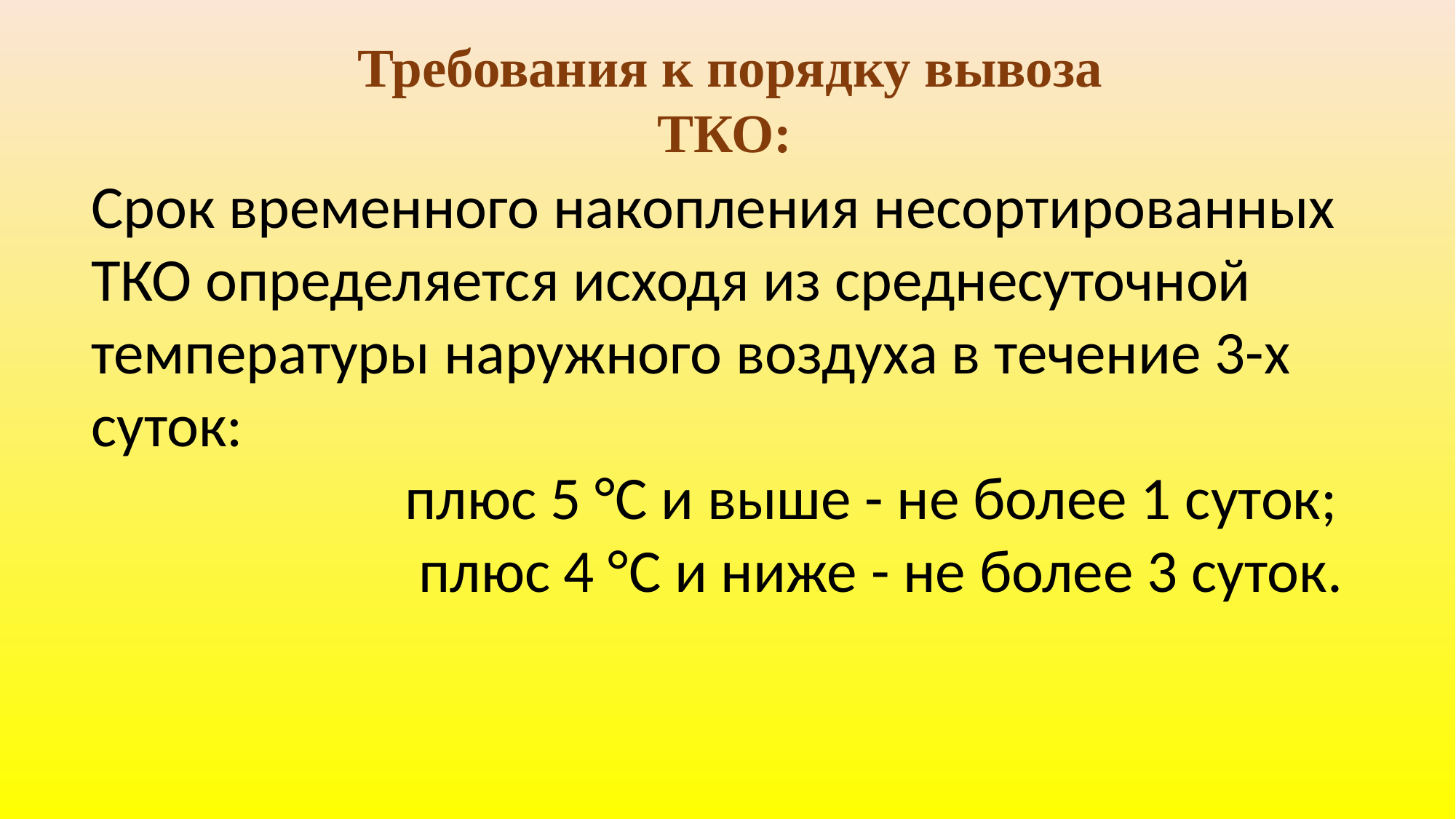

Требования к порядку вывоза ТКО:
Срок временного накопления несортированных ТКО определяется исходя из среднесуточной температуры наружного воздуха в течение 3-х суток:
                       плюс 5 °C и выше - не более 1 суток;
                        плюс 4 °C и ниже - не более 3 суток.